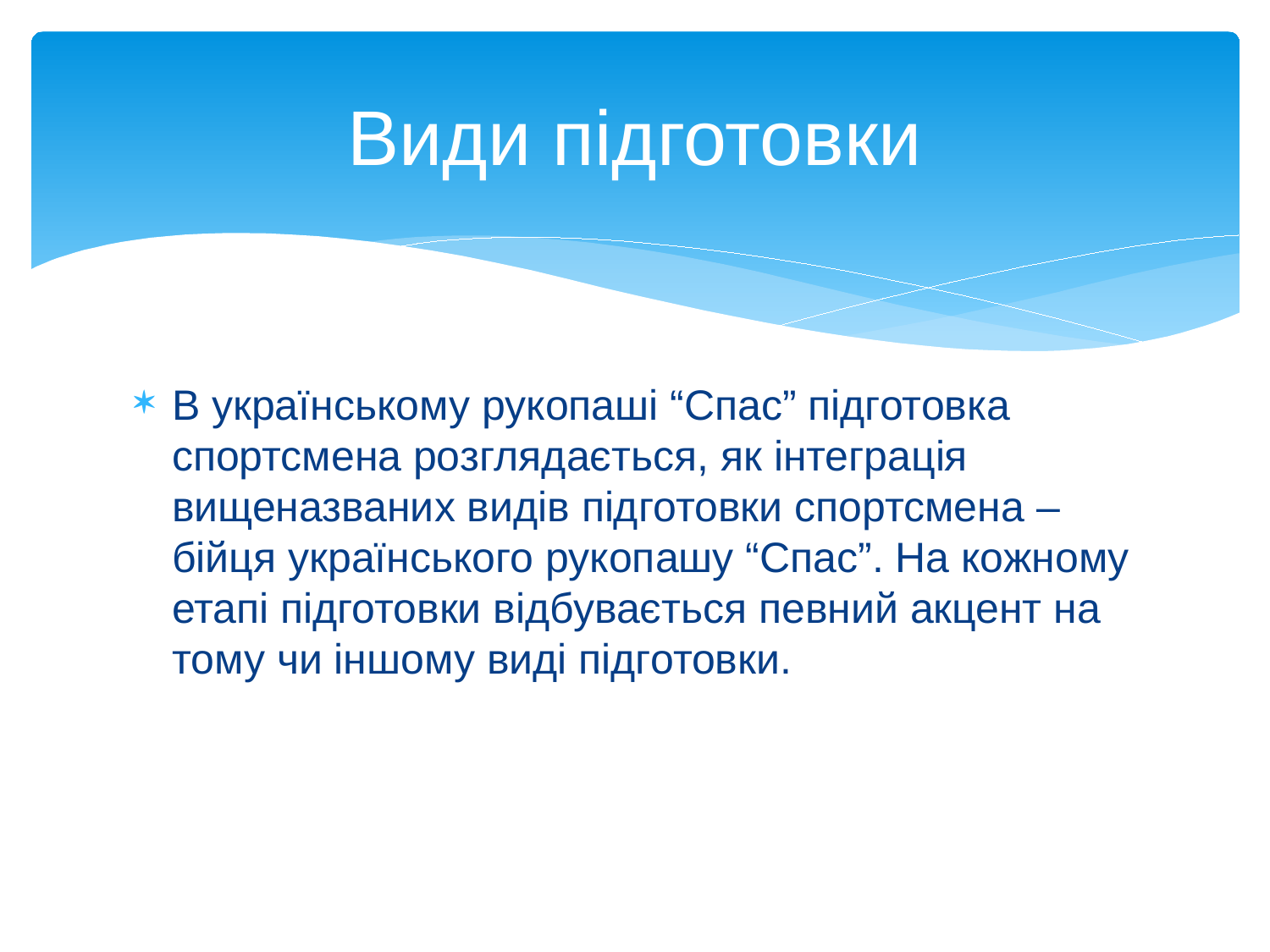

# Види підготовки
В українському рукопаші “Спас” підготовка спортсмена розглядається, як інтеграція вищеназваних видів підготовки спортсмена – бійця українського рукопашу “Спас”. На кожному етапі підготовки відбувається певний акцент на тому чи іншому виді підготовки.